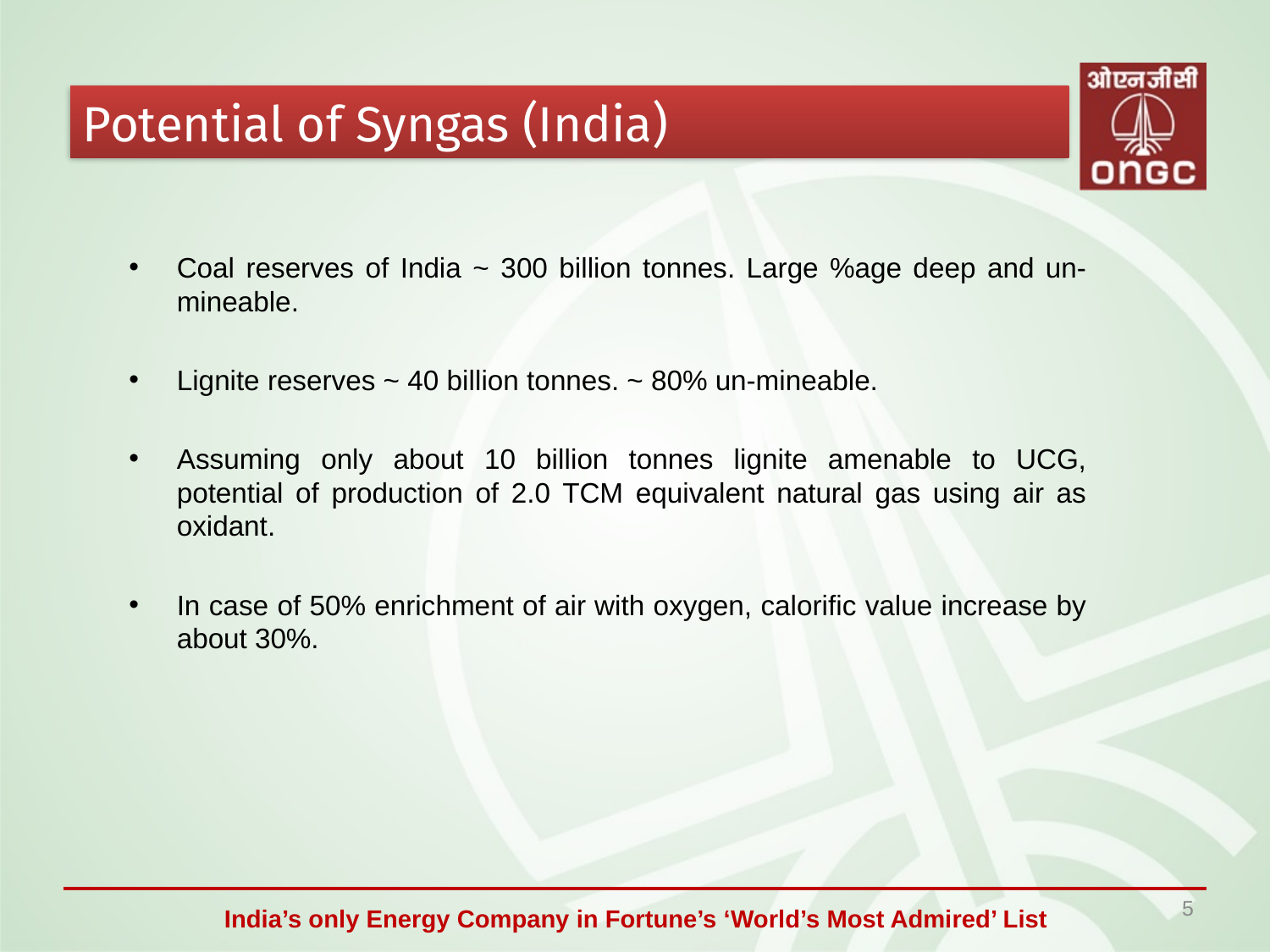

Potential of Syngas (India)
Coal reserves of India ~ 300 billion tonnes. Large %age deep and un-mineable.

Lignite reserves ~ 40 billion tonnes. ~ 80% un-mineable.

Assuming only about 10 billion tonnes lignite amenable to UCG, potential of production of 2.0 TCM equivalent natural gas using air as oxidant.

In case of 50% enrichment of air with oxygen, calorific value increase by about 30%.
5
India’s only Energy Company in Fortune’s ‘World’s Most Admired’ List